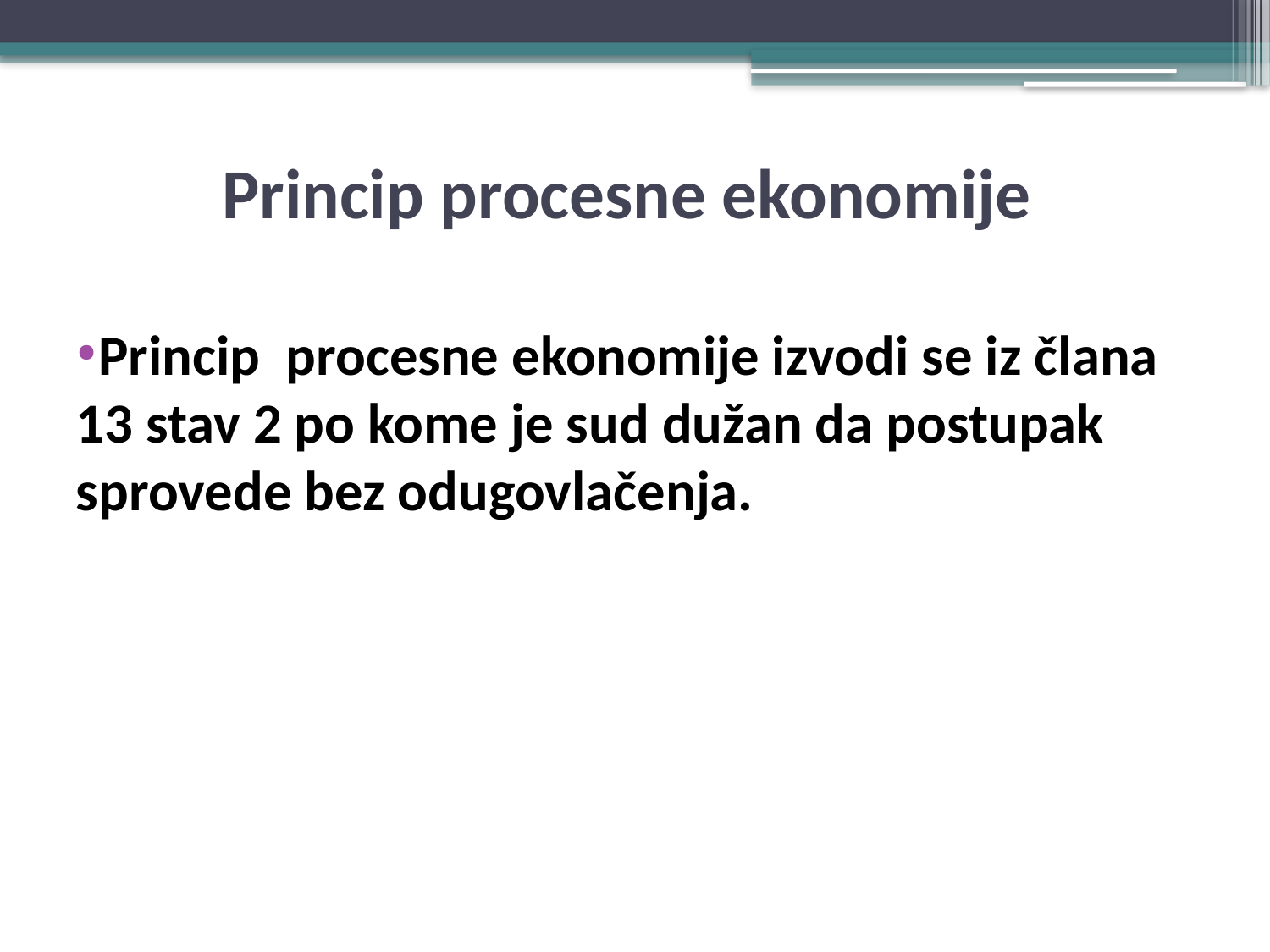

# Princip procesne ekonomije
Princip  procesne ekonomije izvodi se iz člana 13 stav 2 po kome je sud dužan da postupak sprovede bez odugovlačenja.